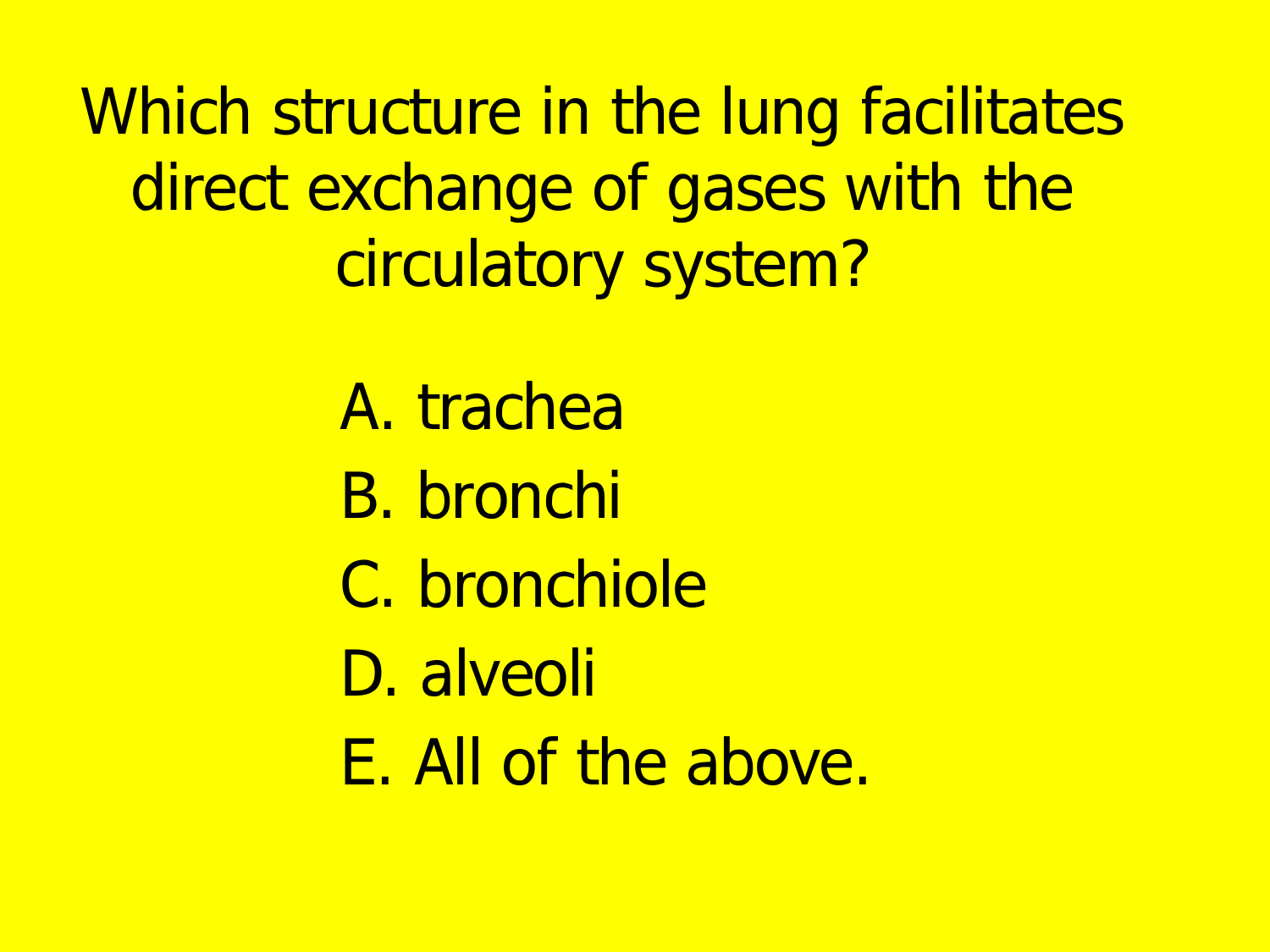

# Which structure in the lung facilitates direct exchange of gases with the circulatory system?
A. trachea
B. bronchi
C. bronchiole
D. alveoli
E. All of the above.